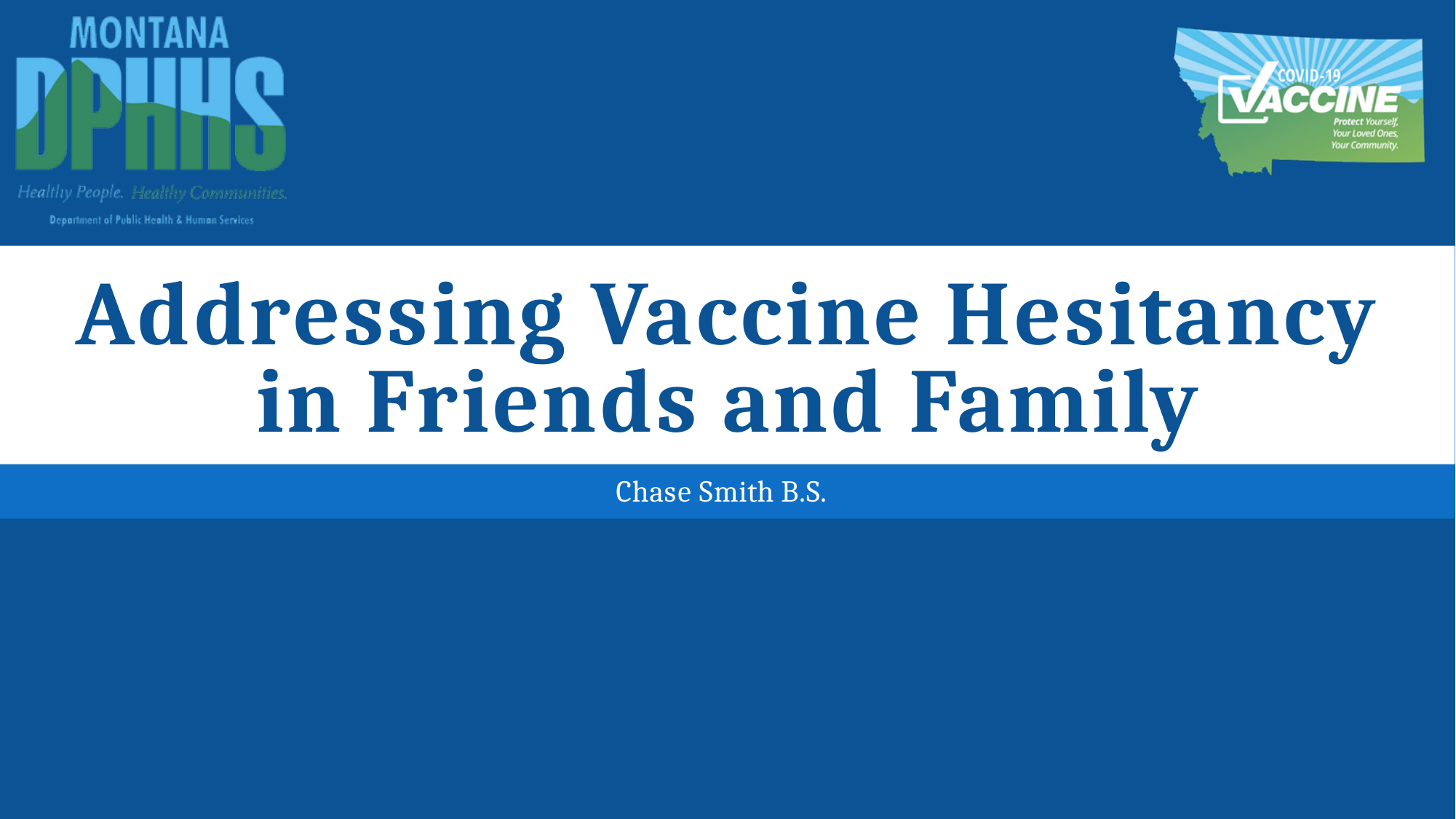

# Addressing Vaccine Hesitancy in Friends and Family
Chase Smith B.S.